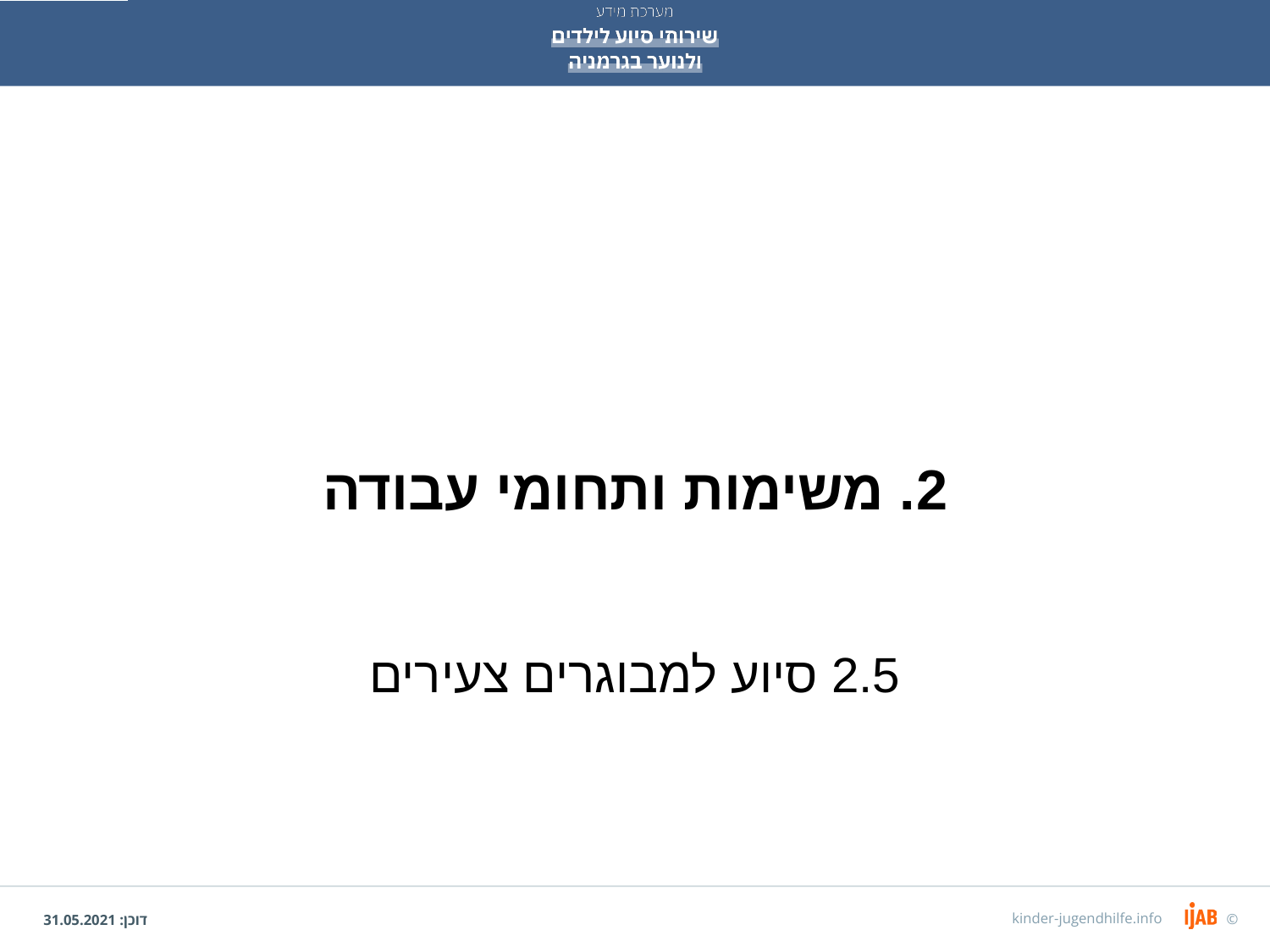

# 2. משימות ותחומי עבודה

2.5 סיוע למבוגרים צעירים